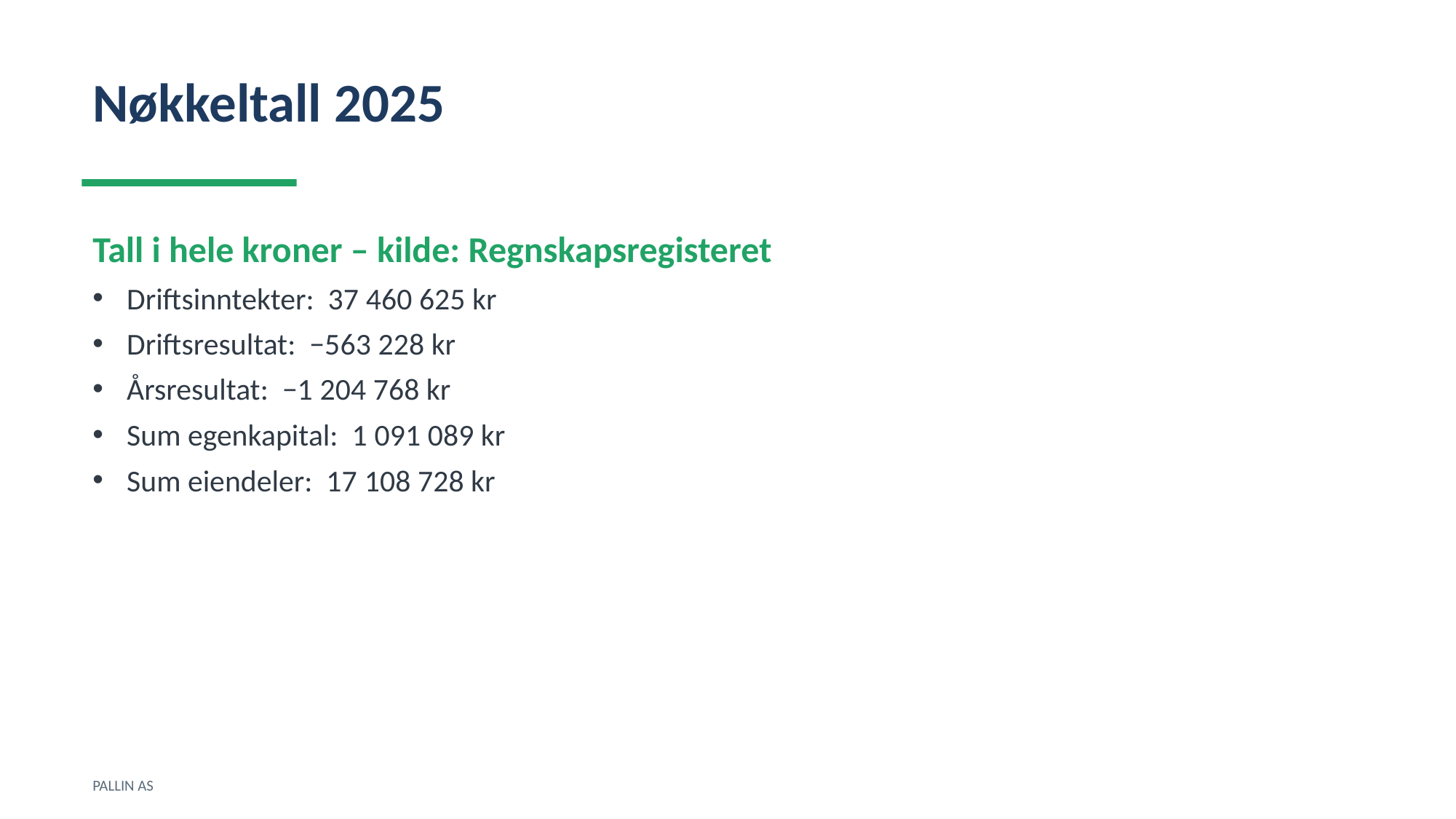

Nøkkeltall 2025

Tall i hele kroner – kilde: Regnskapsregisteret
Driftsinntekter:  37 460 625 kr
Driftsresultat:  −563 228 kr
Årsresultat:  −1 204 768 kr
Sum egenkapital:  1 091 089 kr
Sum eiendeler:  17 108 728 kr
PALLIN AS